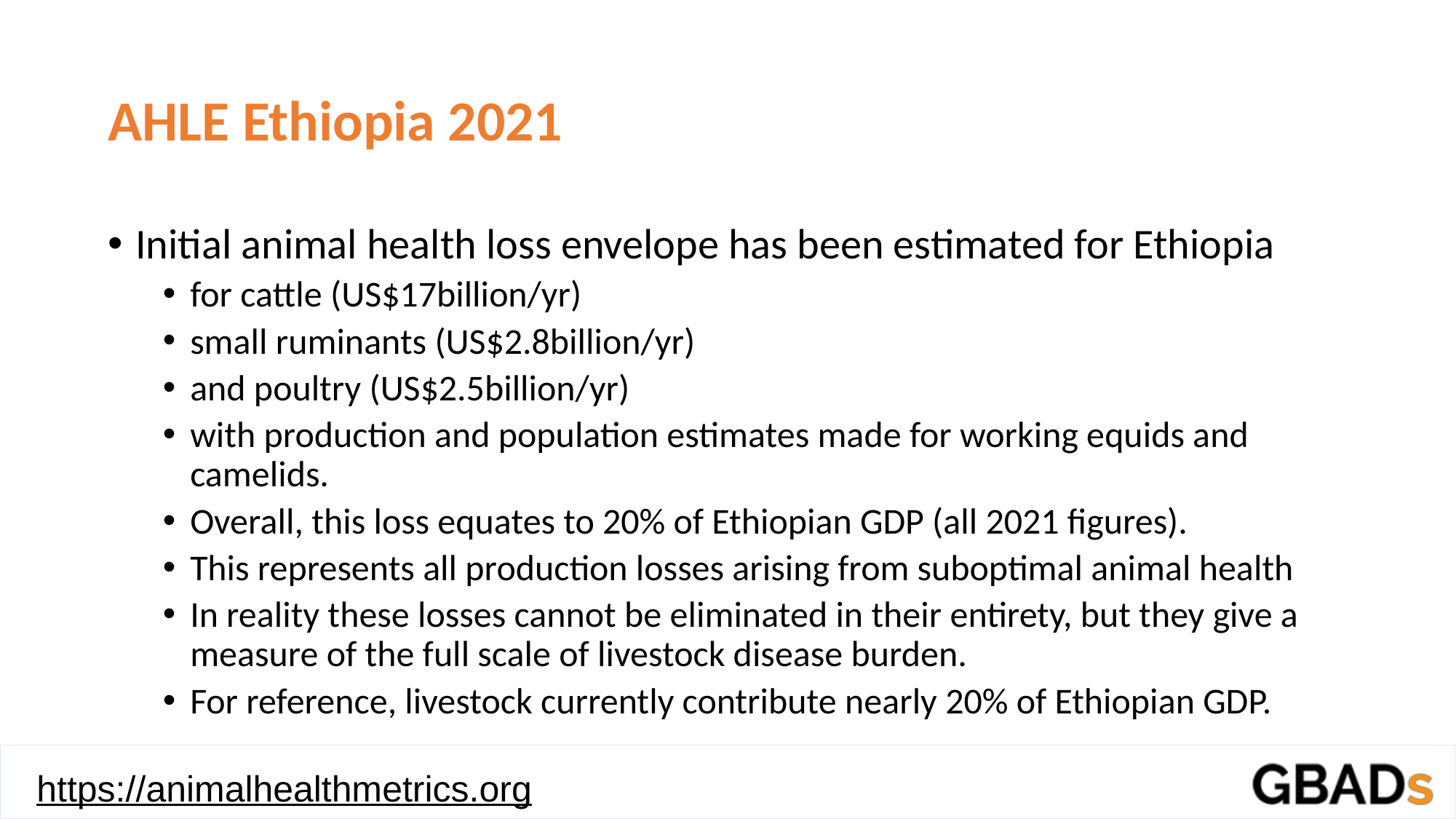

# AHLE Ethiopia 2021
Initial animal health loss envelope has been estimated for Ethiopia
for cattle (US$17billion/yr)
small ruminants (US$2.8billion/yr)
and poultry (US$2.5billion/yr)
with production and population estimates made for working equids and camelids.
Overall, this loss equates to 20% of Ethiopian GDP (all 2021 figures).
This represents all production losses arising from suboptimal animal health
In reality these losses cannot be eliminated in their entirety, but they give a measure of the full scale of livestock disease burden.
For reference, livestock currently contribute nearly 20% of Ethiopian GDP.